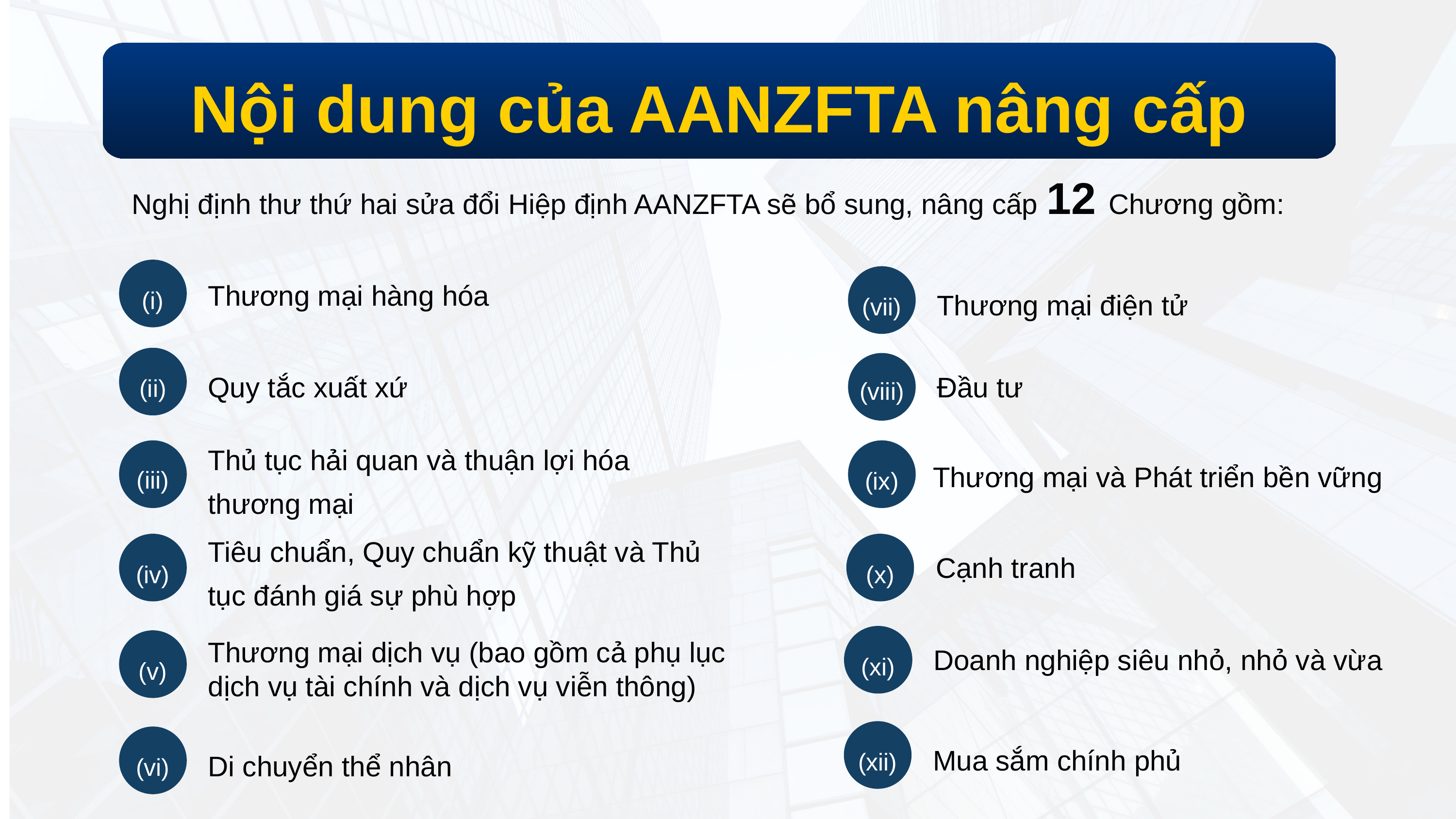

Nội dung của AANZFTA nâng cấp

Nghị định thư thứ hai sửa đổi Hiệp định AANZFTA sẽ bổ sung, nâng cấp 12 Chương gồm:

(i)

Thương mại hàng hóa
(vii)
Thương mại điện tử

(ii)
(viii)
Đầu tư
Quy tắc xuất xứ
Thủ tục hải quan và thuận lợi hóa thương mại

(iii)
(ix)
Thương mại và Phát triển bền vững
Tiêu chuẩn, Quy chuẩn kỹ thuật và Thủ tục đánh giá sự phù hợp

(iv)
(x)
Cạnh tranh

(xi)
Doanh nghiệp siêu nhỏ, nhỏ và vừa
Thương mại dịch vụ (bao gồm cả phụ lục dịch vụ tài chính và dịch vụ viễn thông)
(v)

(xii)
(vi)
Mua sắm chính phủ
Di chuyển thể nhân